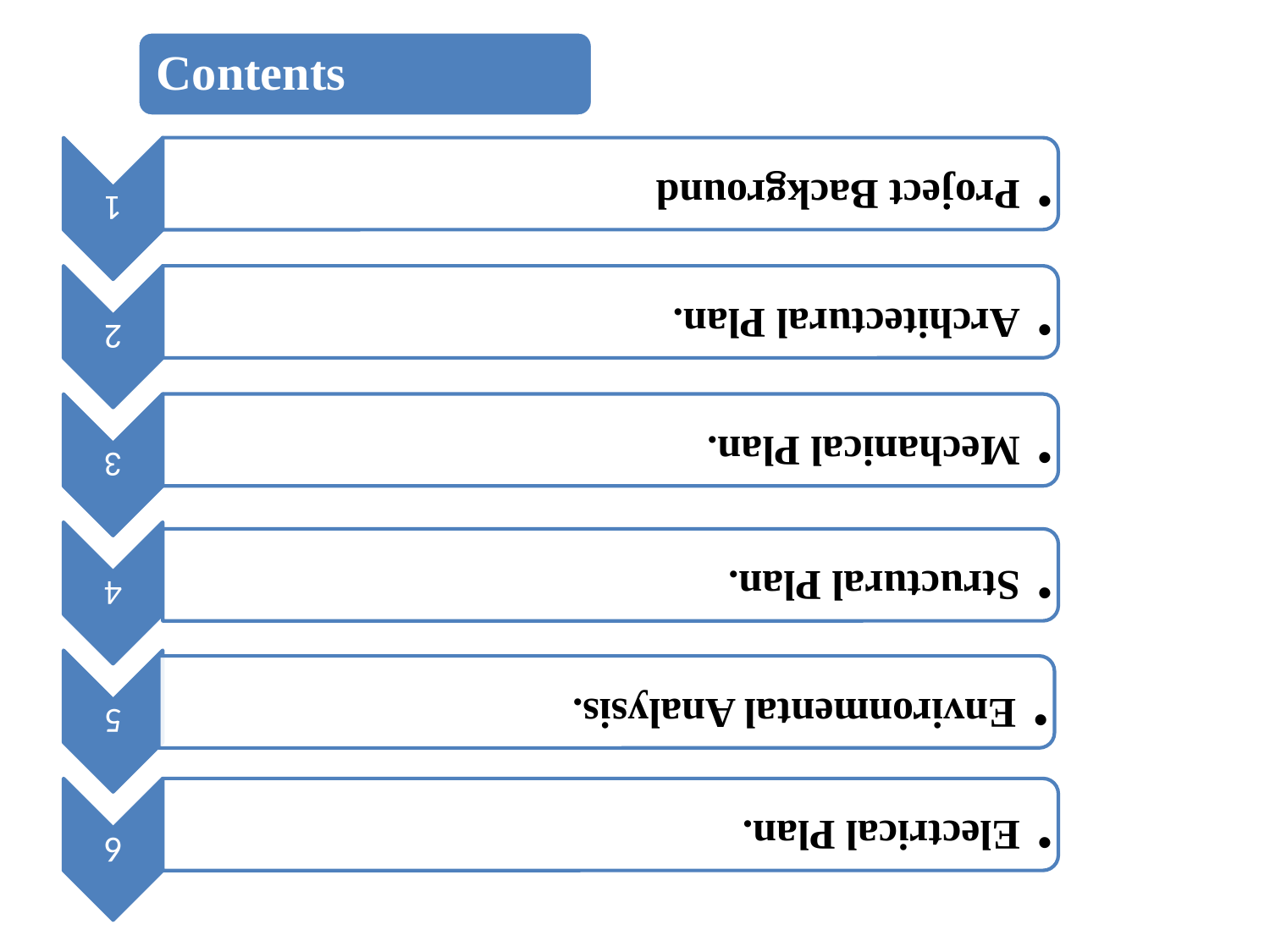

Contents
1
Project Background
2
Architectural Plan.
3
Mechanical Plan.
4
Structural Plan.
5
Environmental Analysis.
6
Electrical Plan.